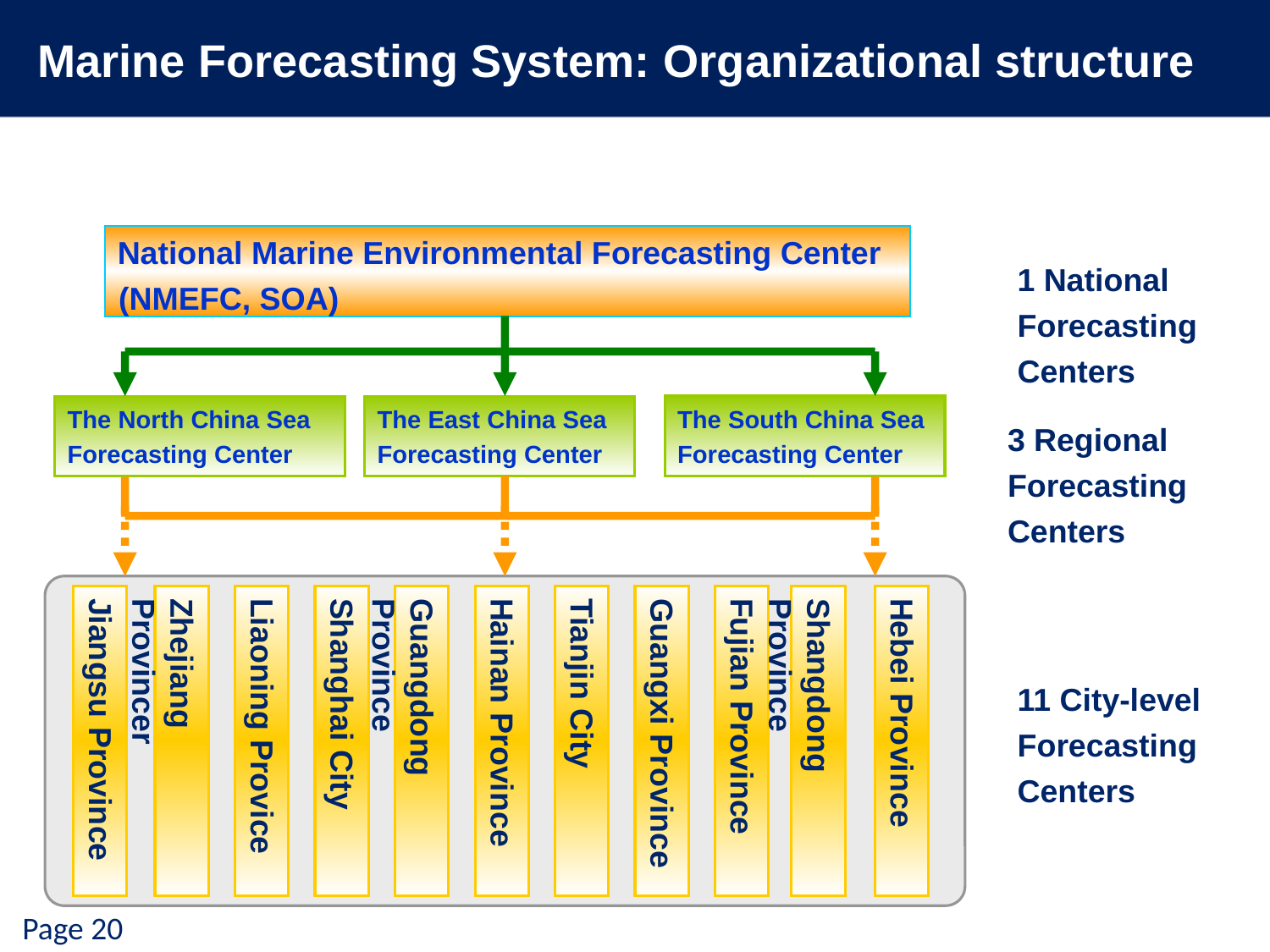

# Marine Forecasting System: Organizational structure
National Marine Environmental Forecasting Center (NMEFC, SOA)
1 National  Forecasting Centers

The South China Sea
Forecasting Center
The North China Sea
Forecasting Center
The East China Sea
Forecasting Center
3 Regional Forecasting Centers

Jiangsu Province
Zhejiang Provincer
Liaoning Provice
Shanghai City
Guangdong Province
Hainan Province
Tianjin City
Guangxi Province
Fujian Province
Shangdong Province
Hebei Province
11 City-level Forecasting Centers
Page 20